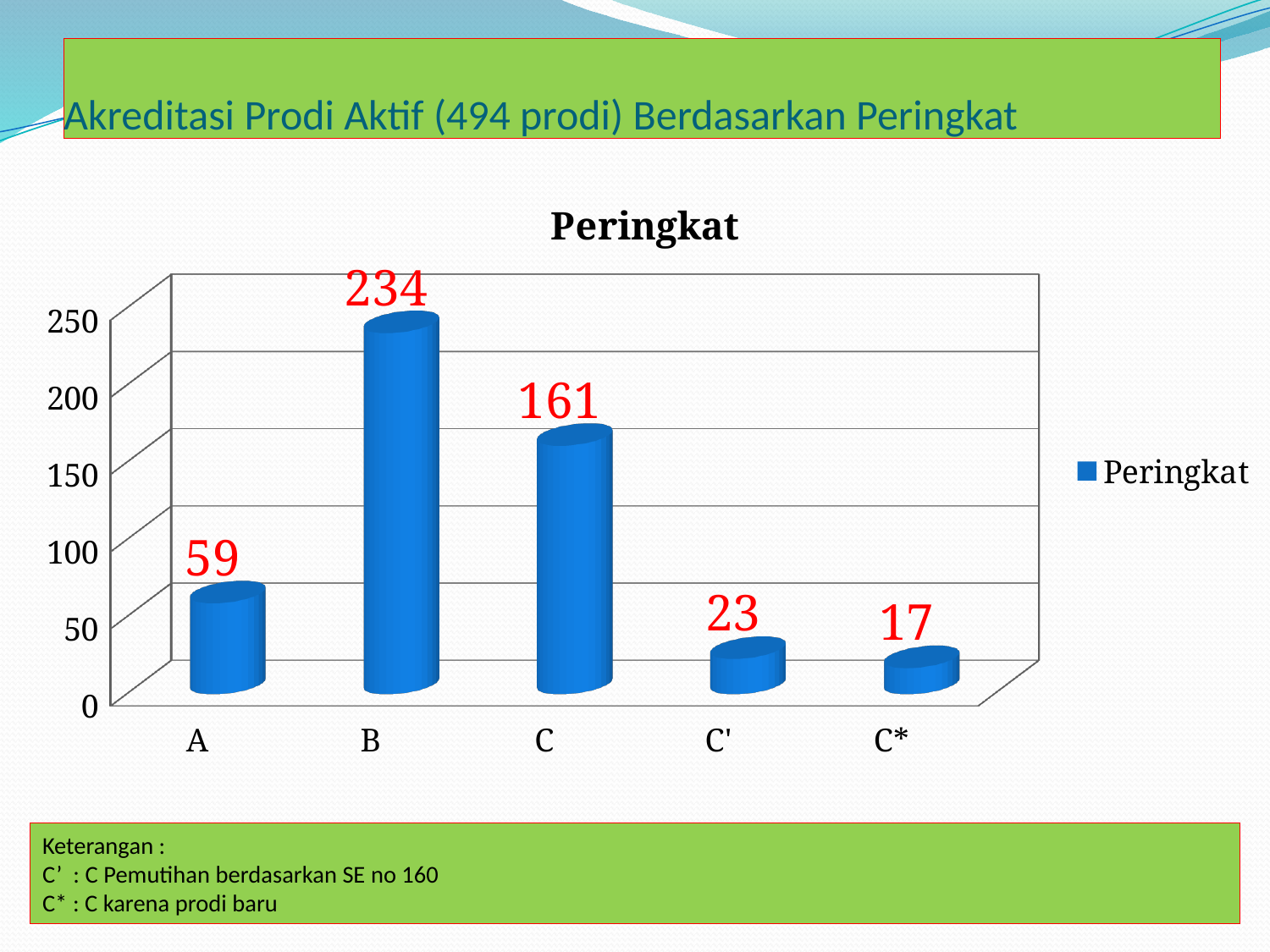

# Akreditasi Prodi Aktif (494 prodi) Berdasarkan Peringkat

[unsupported chart]

Keterangan :
C’  : C Pemutihan berdasarkan SE no 160
C* : C karena prodi baru